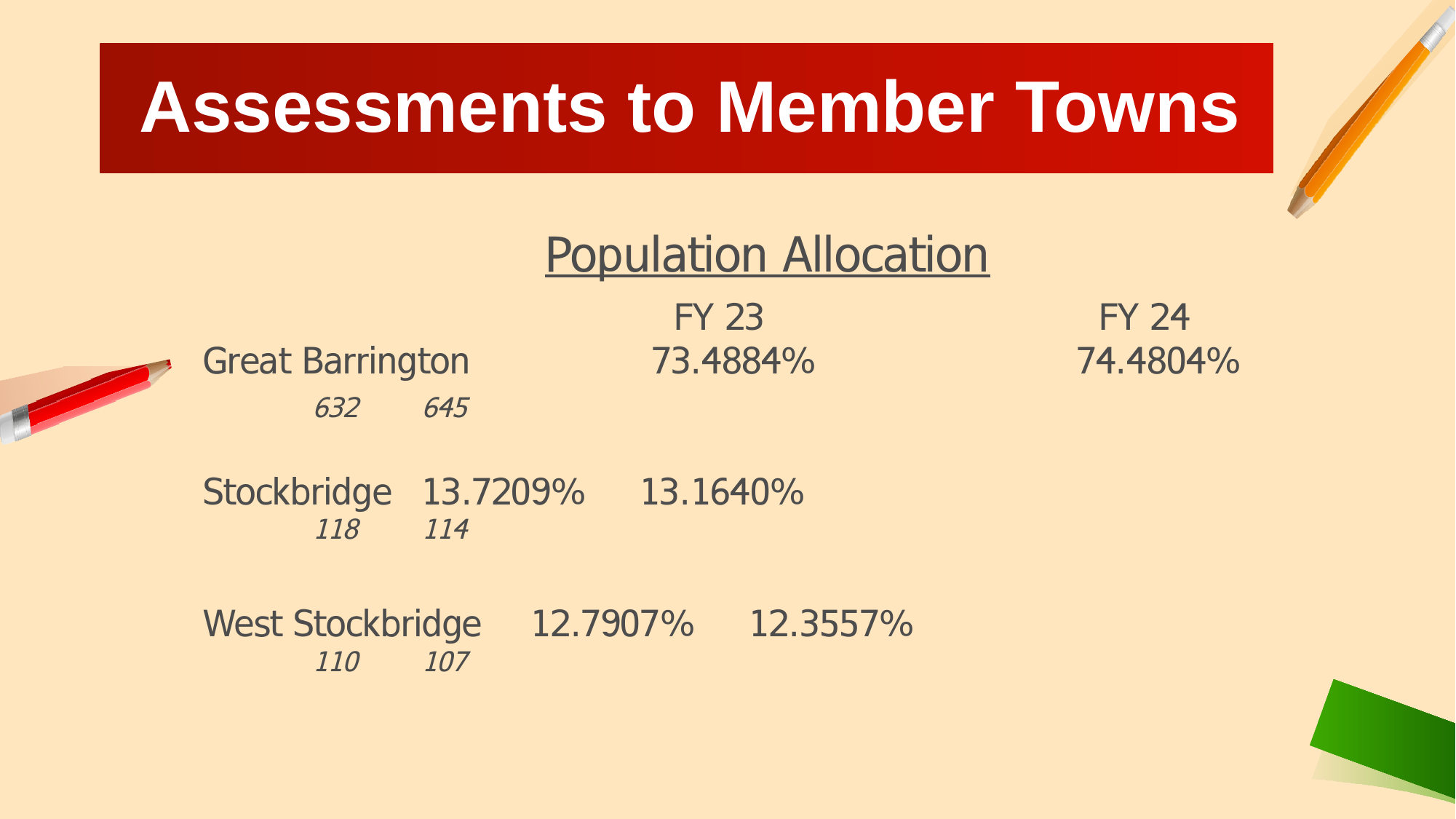

Assessments to Member Towns
Population Allocation
				   FY 23		  	  FY 24
Great Barrington		 73.4884%			74.4804%
	632	645

Stockbridge	13.7209%	13.1640%
	118	114

West Stockbridge	12.7907%	12.3557%
	110	107